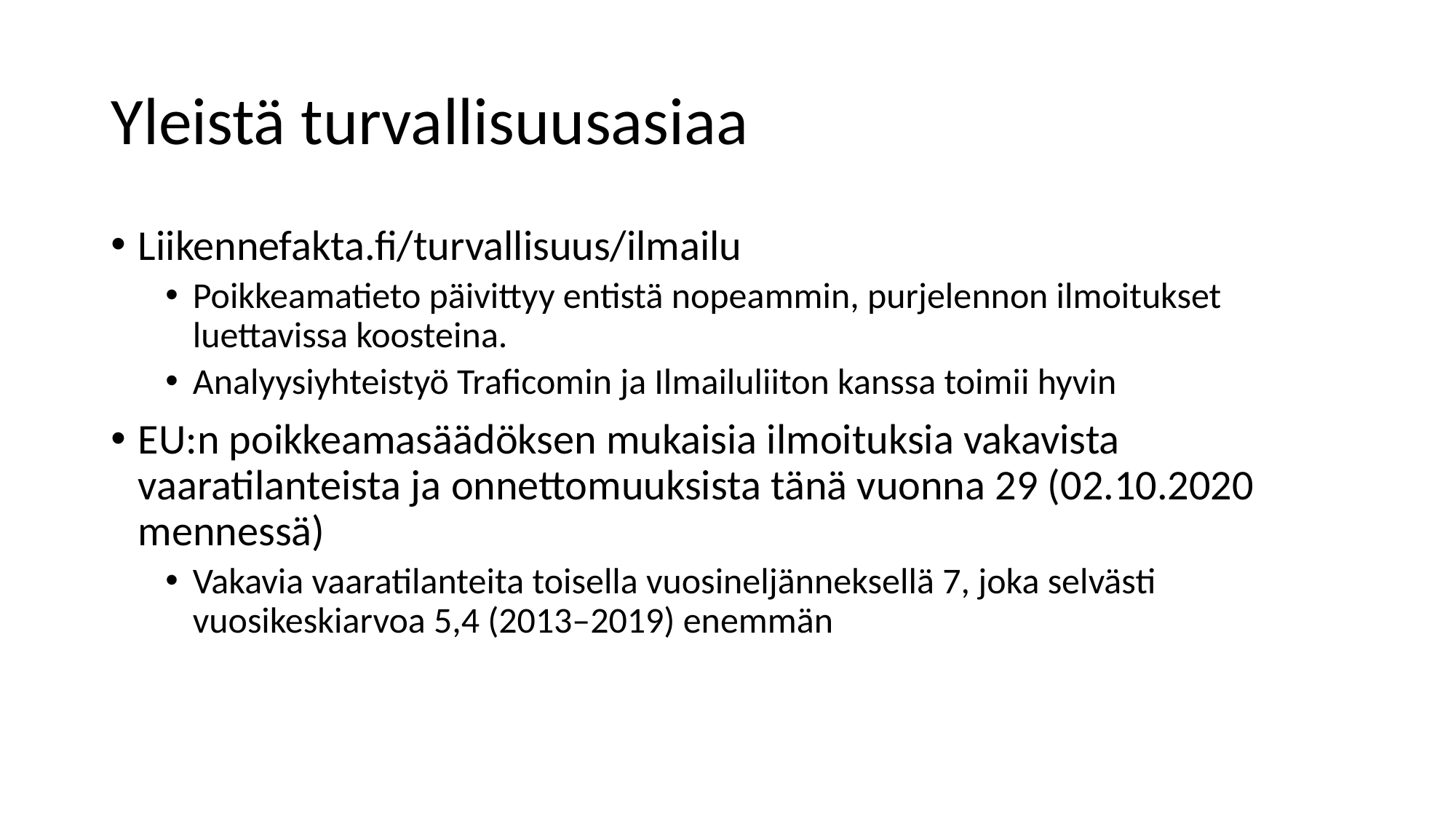

# Yleistä turvallisuusasiaa
Liikennefakta.fi/turvallisuus/ilmailu
Poikkeamatieto päivittyy entistä nopeammin, purjelennon ilmoitukset luettavissa koosteina.
Analyysiyhteistyö Traficomin ja Ilmailuliiton kanssa toimii hyvin
EU:n poikkeamasäädöksen mukaisia ilmoituksia vakavista vaaratilanteista ja onnettomuuksista tänä vuonna 29 (02.10.2020 mennessä)
Vakavia vaaratilanteita toisella vuosineljänneksellä 7, joka selvästi vuosikeskiarvoa 5,4 (2013–2019) enemmän